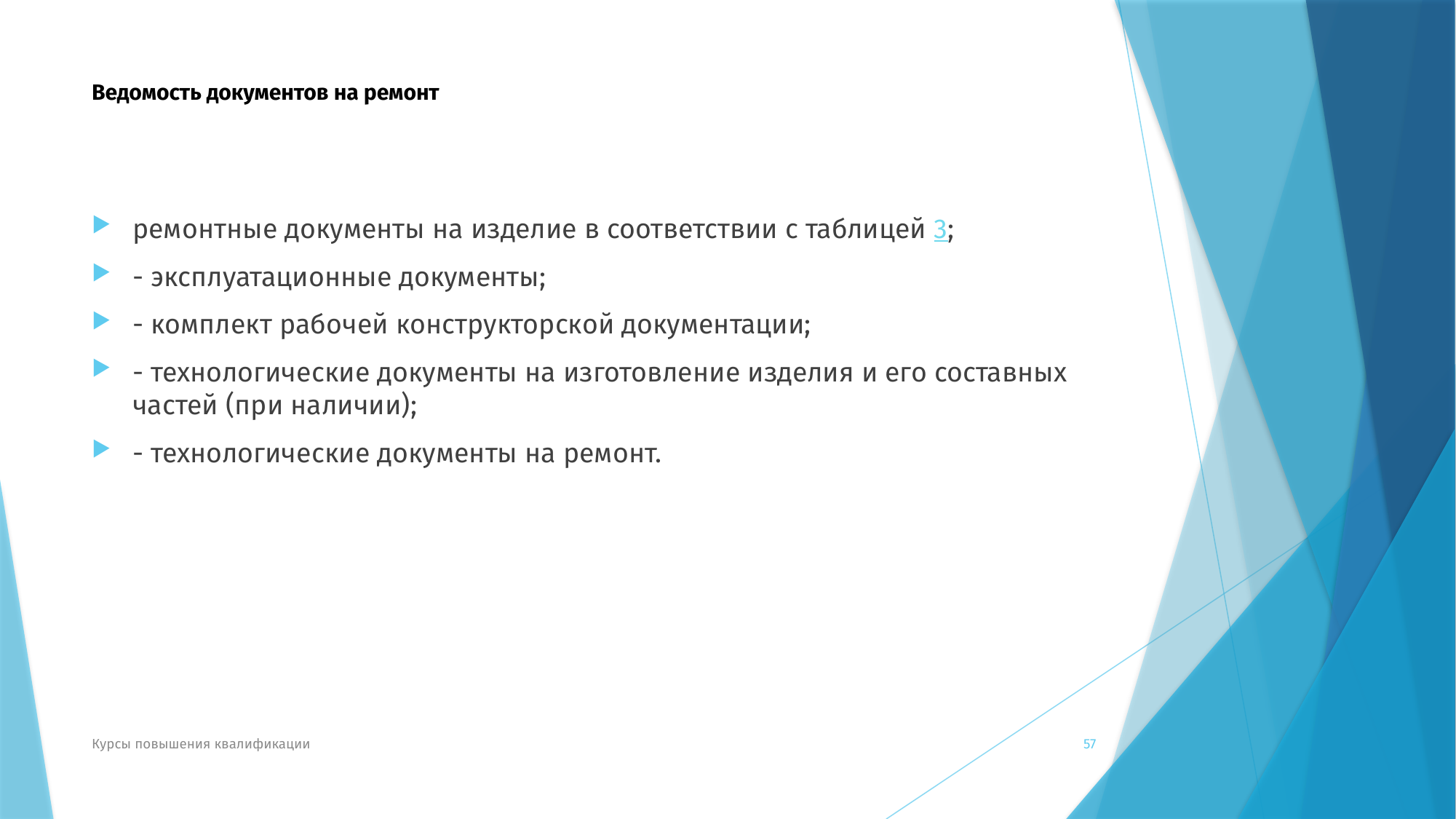

# Ведомость документов на ремонт
ремонтные документы на изделие в соответствии с таблицей 3;
- эксплуатационные документы;
- комплект рабочей конструкторской документации;
- технологические документы на изготовление изделия и его составных частей (при наличии);
- технологические документы на ремонт.

Курсы повышения квалификации
57